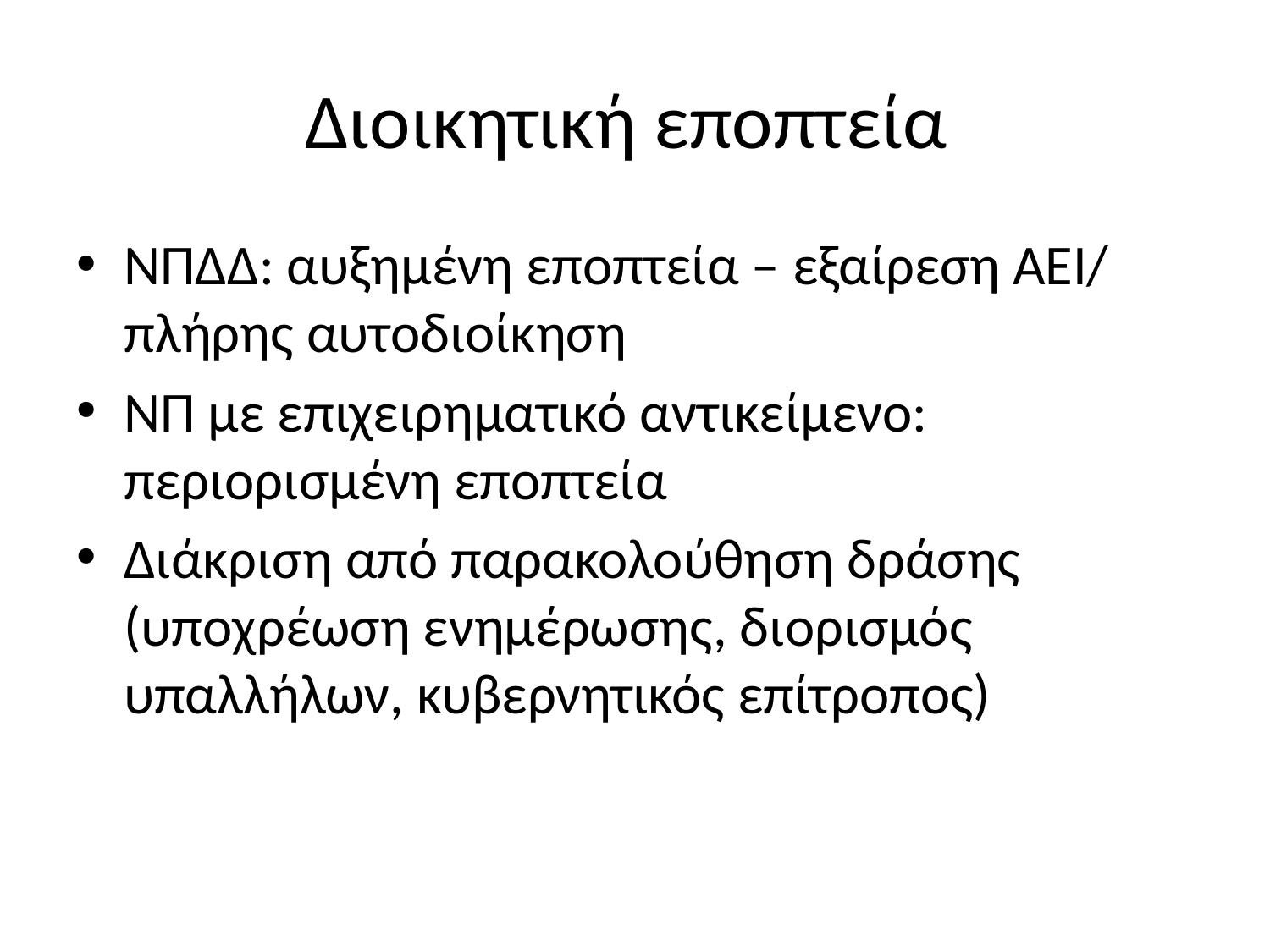

# Διοικητική εποπτεία
ΝΠΔΔ: αυξημένη εποπτεία – εξαίρεση ΑΕΙ/ πλήρης αυτοδιοίκηση
ΝΠ με επιχειρηματικό αντικείμενο: περιορισμένη εποπτεία
Διάκριση από παρακολούθηση δράσης (υποχρέωση ενημέρωσης, διορισμός υπαλλήλων, κυβερνητικός επίτροπος)